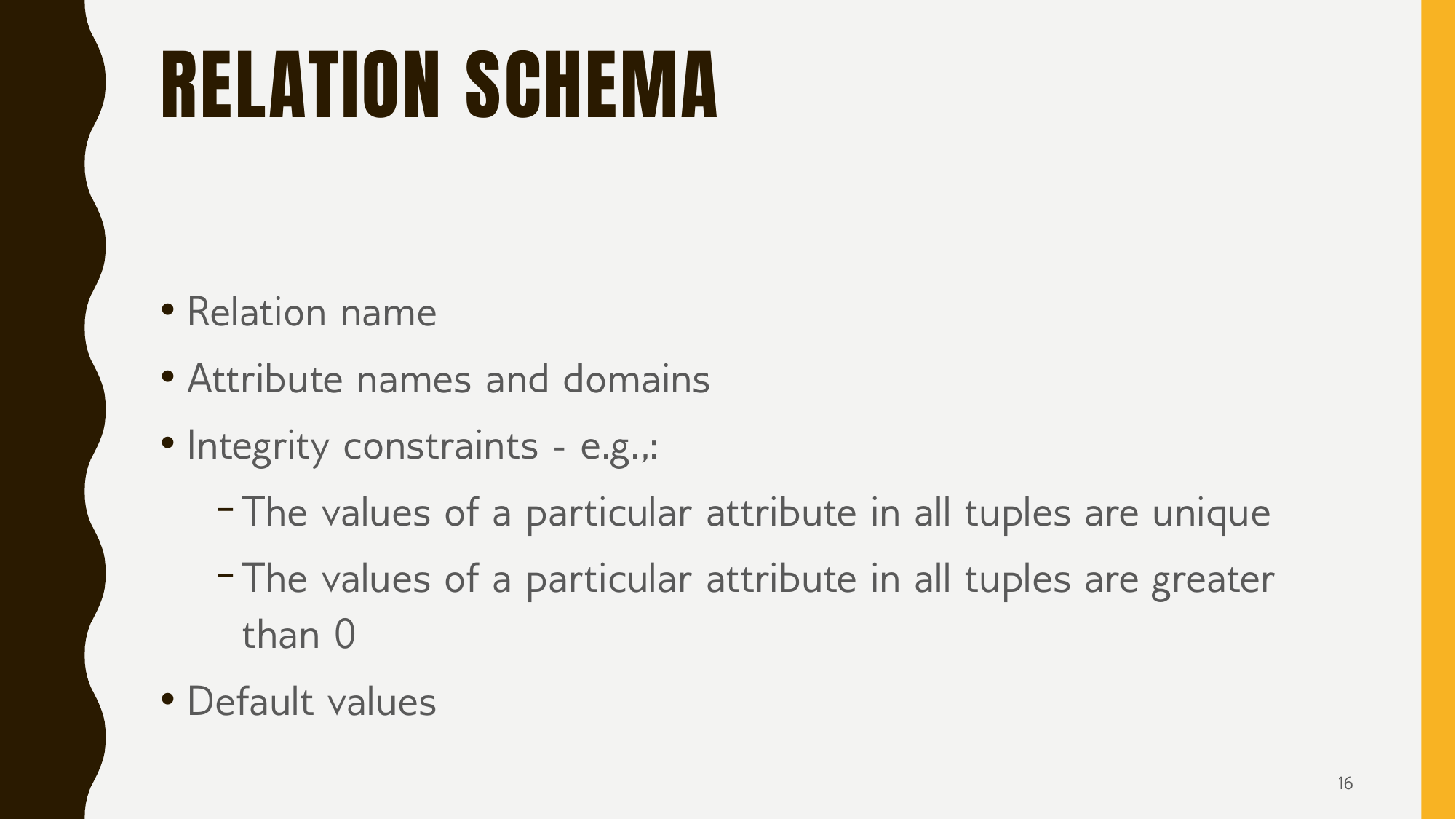

# Relation Schema
Relation name
Attribute names and domains
Integrity constraints - e.g.,:
The values of a particular attribute in all tuples are unique
The values of a particular attribute in all tuples are greater than 0
Default values
16